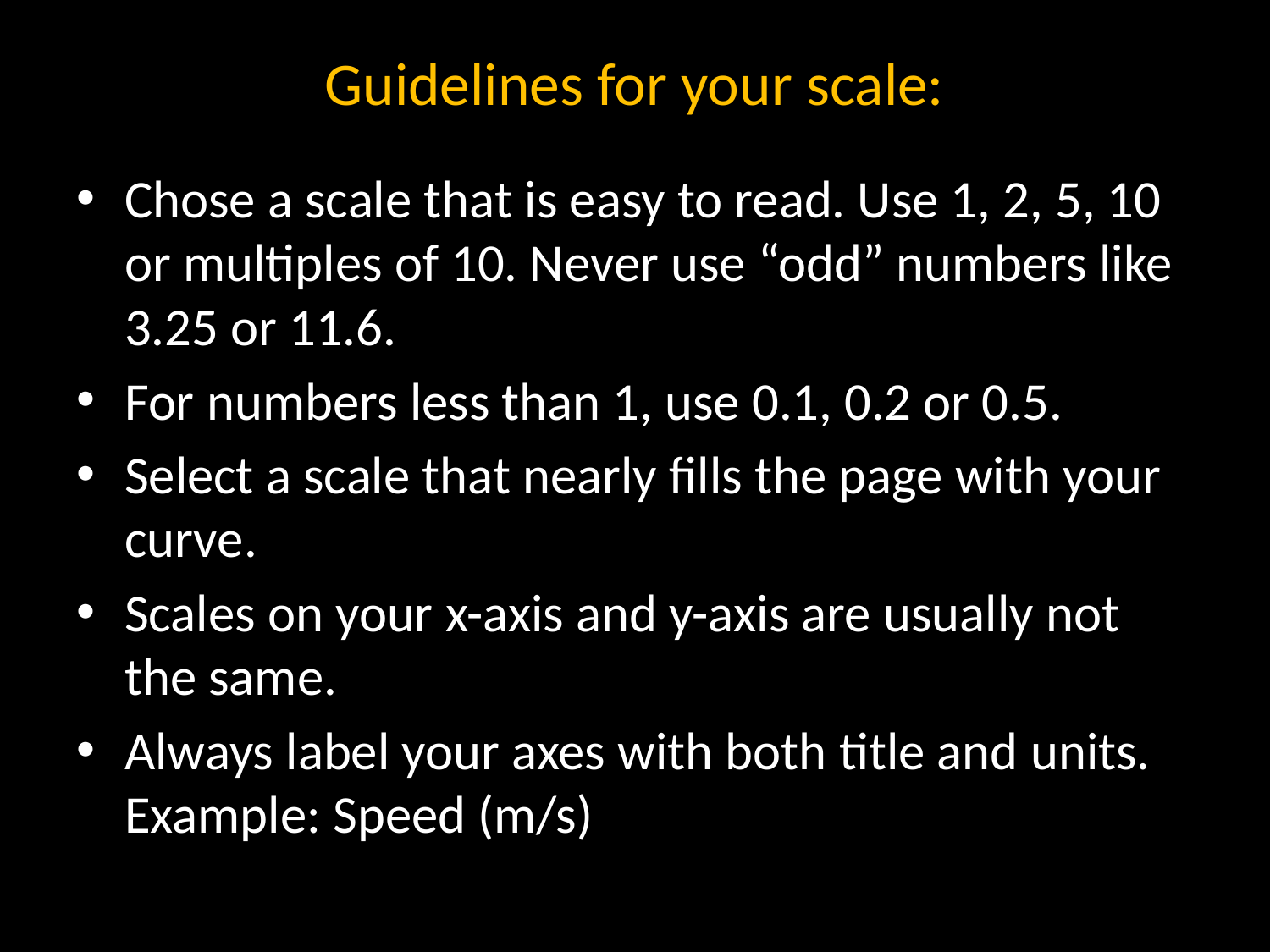

# Guidelines for your scale:
Chose a scale that is easy to read. Use 1, 2, 5, 10 or multiples of 10. Never use “odd” numbers like 3.25 or 11.6.
For numbers less than 1, use 0.1, 0.2 or 0.5.
Select a scale that nearly fills the page with your curve.
Scales on your x-axis and y-axis are usually not the same.
Always label your axes with both title and units. Example: Speed (m/s)